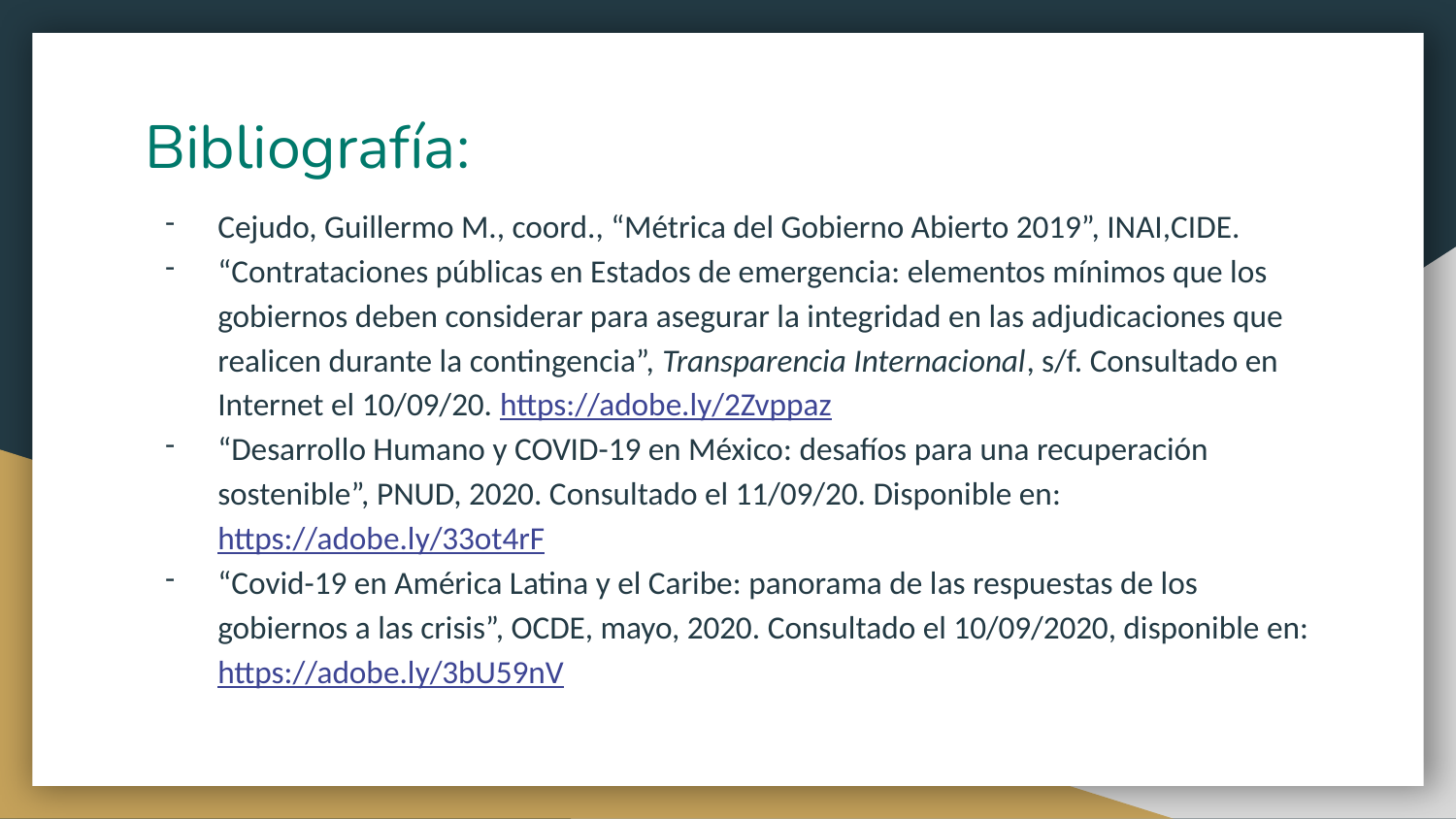

# Bibliografía:
Cejudo, Guillermo M., coord., “Métrica del Gobierno Abierto 2019”, INAI,CIDE.
“Contrataciones públicas en Estados de emergencia: elementos mínimos que los gobiernos deben considerar para asegurar la integridad en las adjudicaciones que realicen durante la contingencia”, Transparencia Internacional, s/f. Consultado en Internet el 10/09/20. https://adobe.ly/2Zvppaz
“Desarrollo Humano y COVID-19 en México: desafíos para una recuperación sostenible”, PNUD, 2020. Consultado el 11/09/20. Disponible en: https://adobe.ly/33ot4rF
“Covid-19 en América Latina y el Caribe: panorama de las respuestas de los gobiernos a las crisis”, OCDE, mayo, 2020. Consultado el 10/09/2020, disponible en: https://adobe.ly/3bU59nV